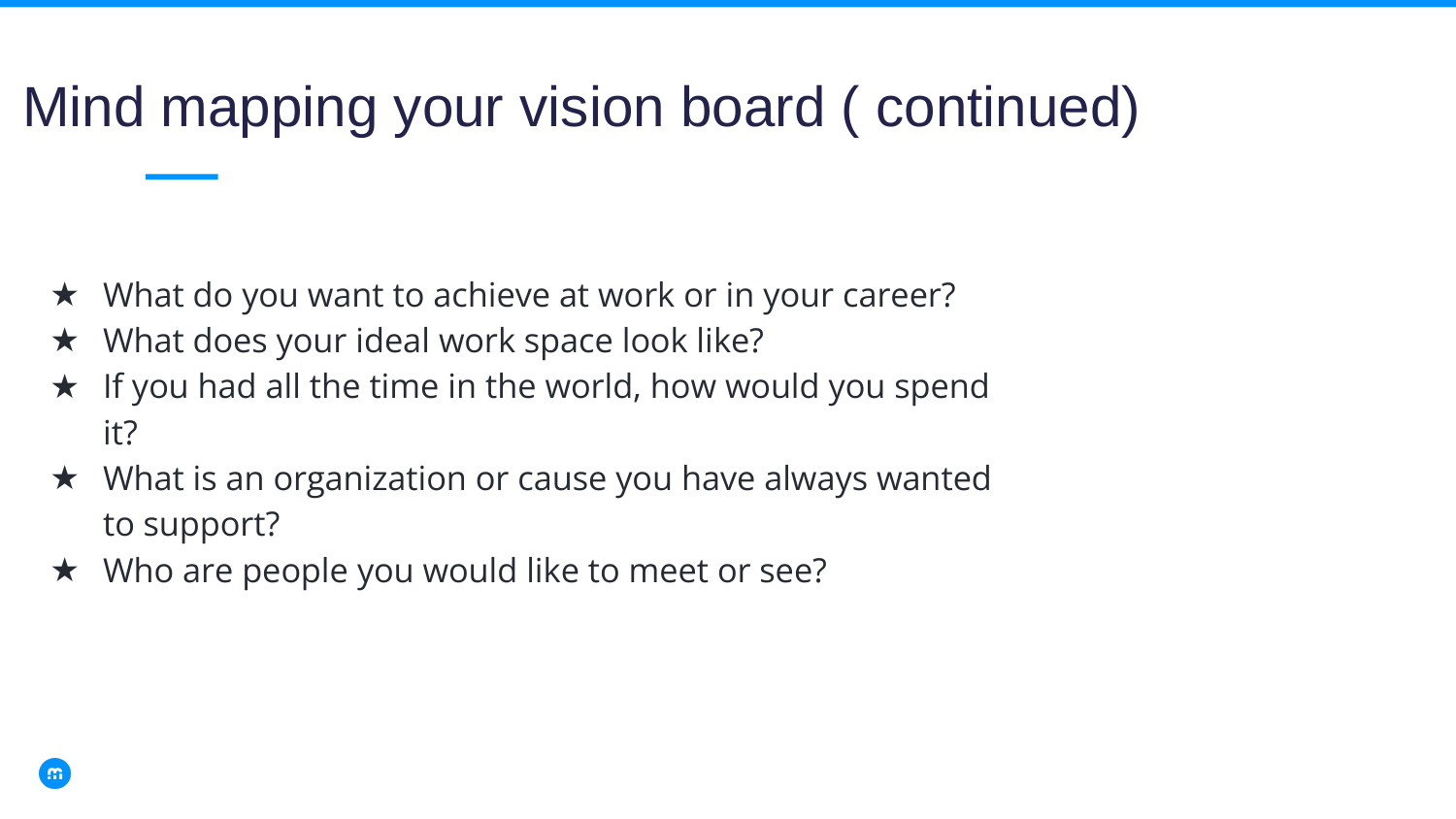

Mind mapping your vision board ( continued)

What do you want to achieve at work or in your career?
What does your ideal work space look like?
If you had all the time in the world, how would you spend it?
What is an organization or cause you have always wanted to support?
Who are people you would like to meet or see?